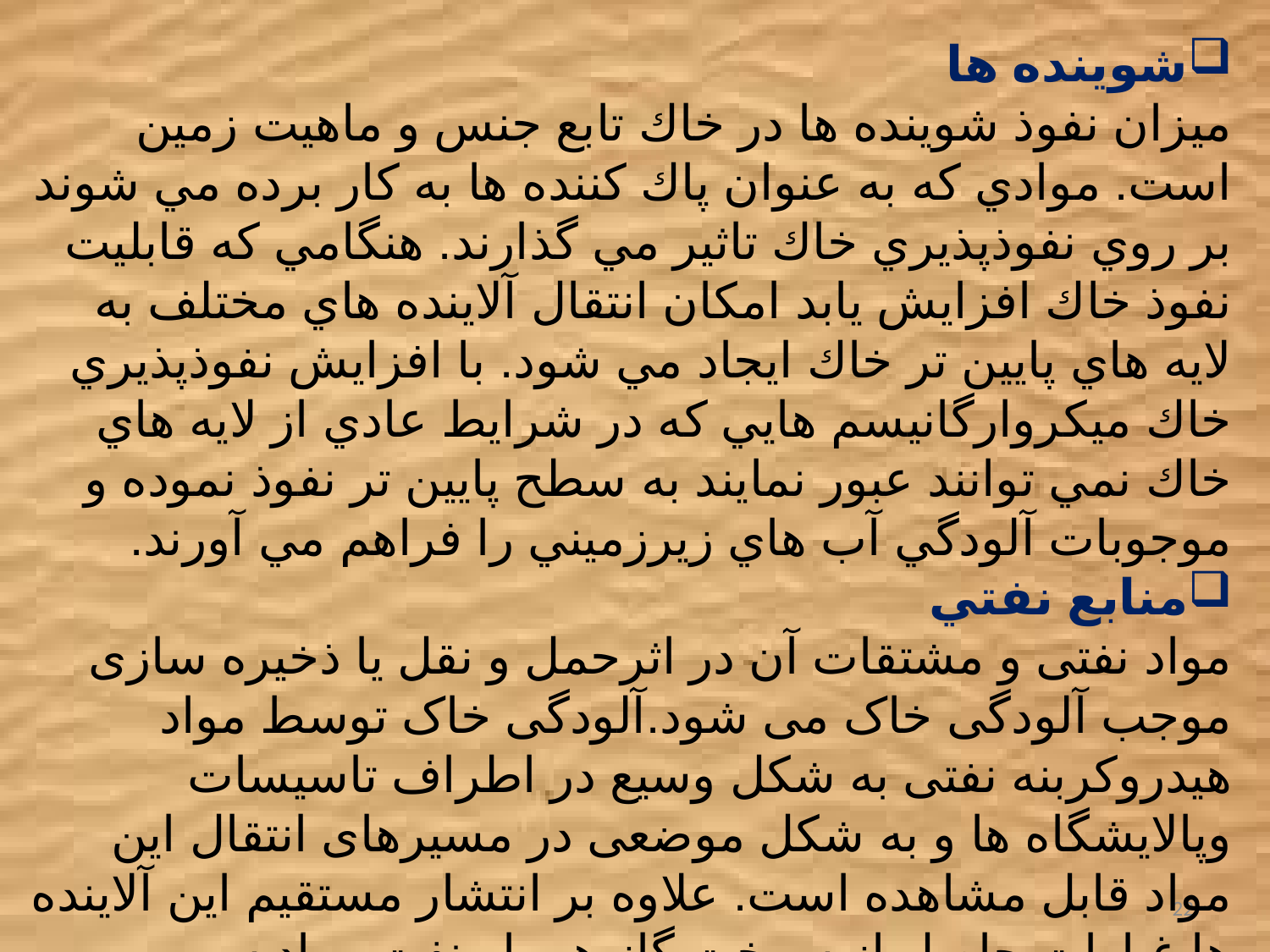

شوينده ها
ميزان نفوذ شوينده ها در خاك تابع جنس و ماهيت زمين است. موادي كه به عنوان پاك كننده ها به كار برده مي شوند بر روي نفوذپذيري خاك تاثير مي گذارند. هنگامي كه قابليت نفوذ خاك افزايش يابد امكان انتقال آلاينده هاي مختلف به لايه هاي پايين تر خاك ايجاد مي شود. با افزايش نفوذپذيري خاك ميكروارگانيسم هايي كه در شرايط عادي از لايه هاي خاك نمي توانند عبور نمايند به سطح پايين تر نفوذ نموده و موجوبات آلودگي آب هاي زيرزميني را فراهم مي آورند.
منابع نفتي
مواد نفتی و مشتقات آن در اثرحمل و نقل یا ذخیره سازی موجب آلودگی خاک می شود.آلودگی خاک توسط مواد هیدروکربنه نفتی به شکل وسیع در اطراف تاسیسات وپالایشگاه ها و به شکل موضعی در مسیرهای انتقال این مواد قابل مشاهده است. علاوه بر انتشار مستقیم این آلاینده ها غبارات حاصل از سوخت گاز همراه نفت مواد سمی و مضری به خاک منطقه اضافه کند.
22